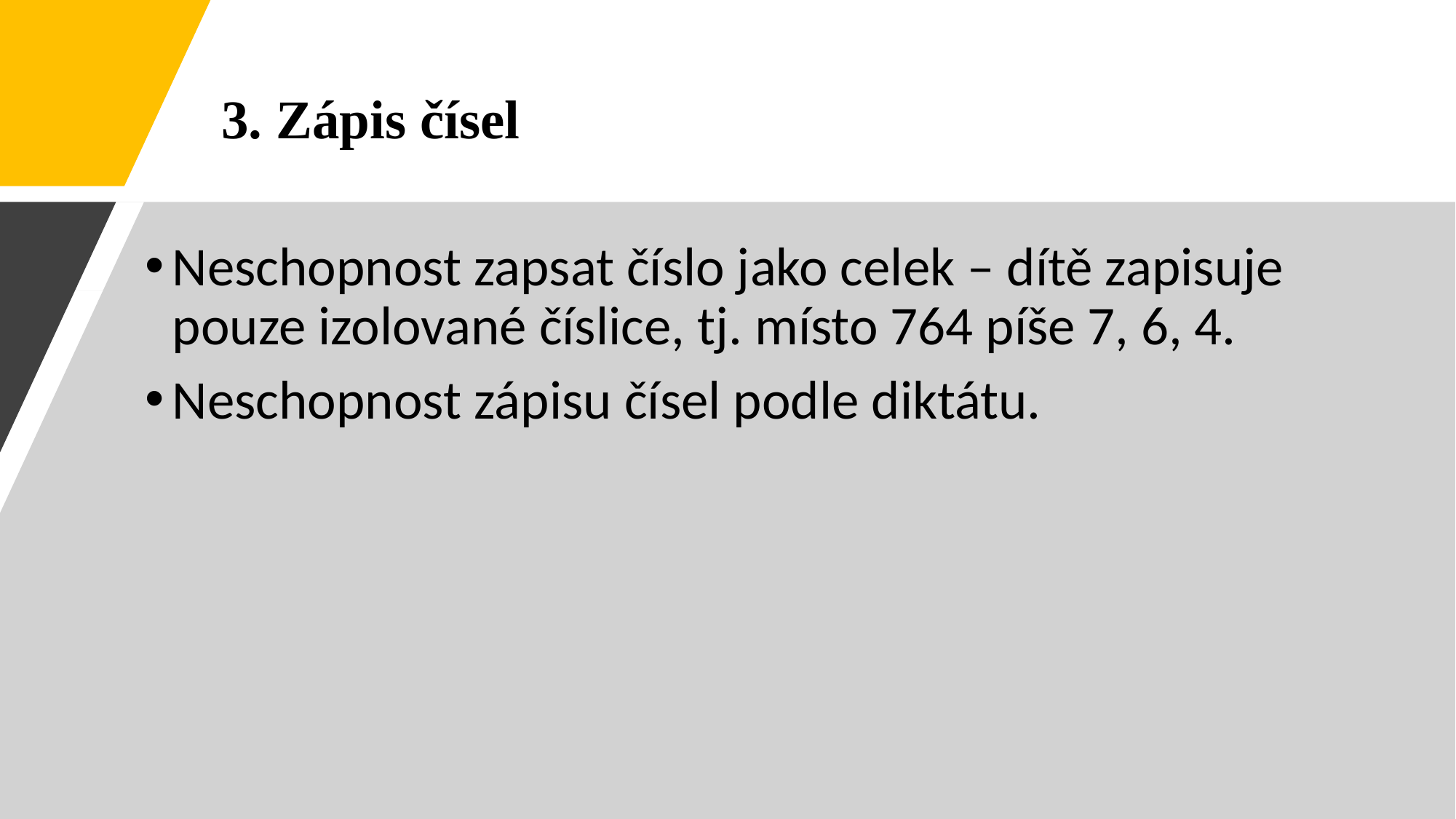

3. Zápis čísel

Neschopnost zapsat číslo jako celek – dítě zapisuje pouze izolované číslice, tj. místo 764 píše 7, 6, 4.
Neschopnost zápisu čísel podle diktátu.